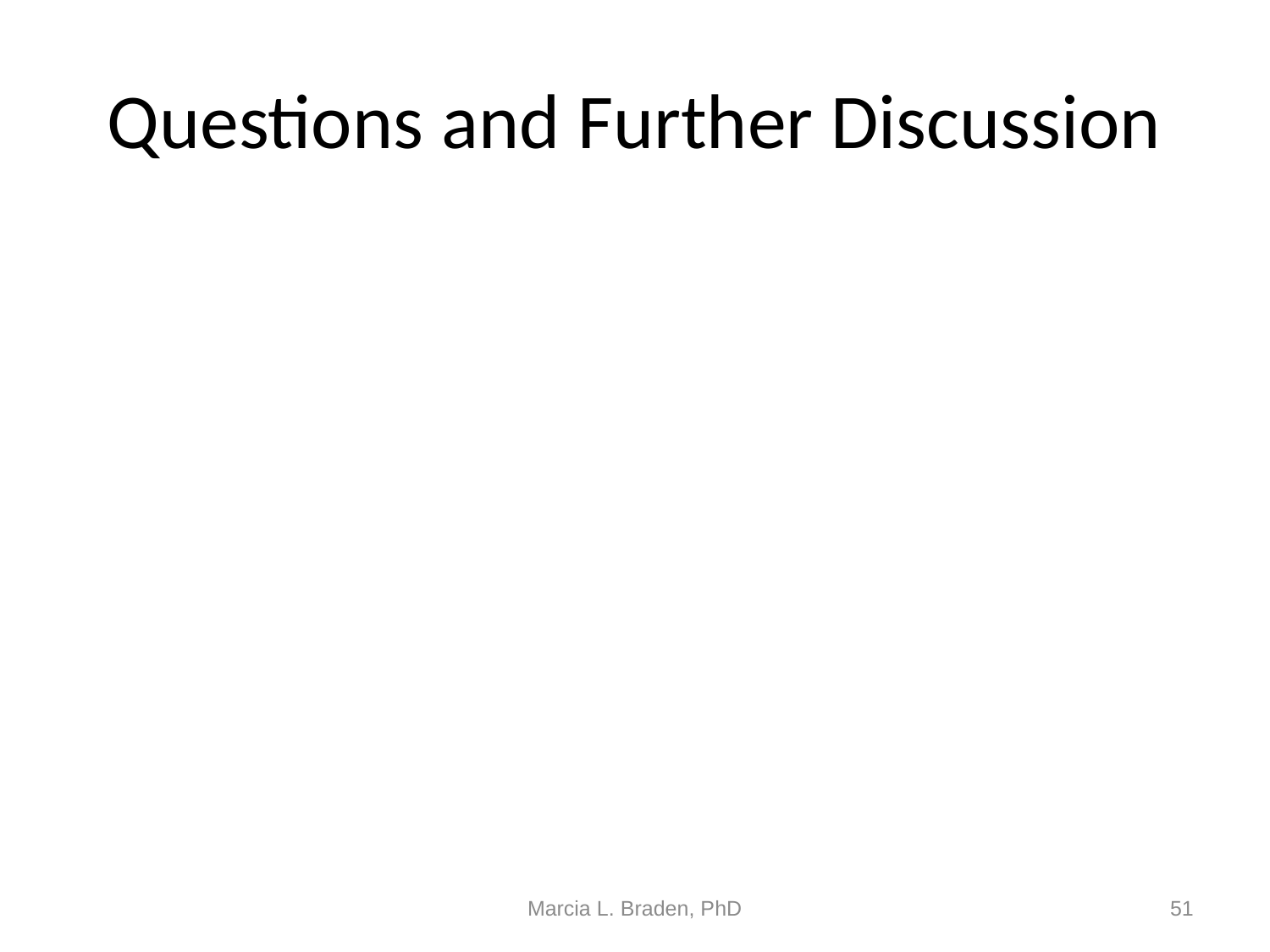

# Questions and Further Discussion

Marcia L. Braden, PhD
51